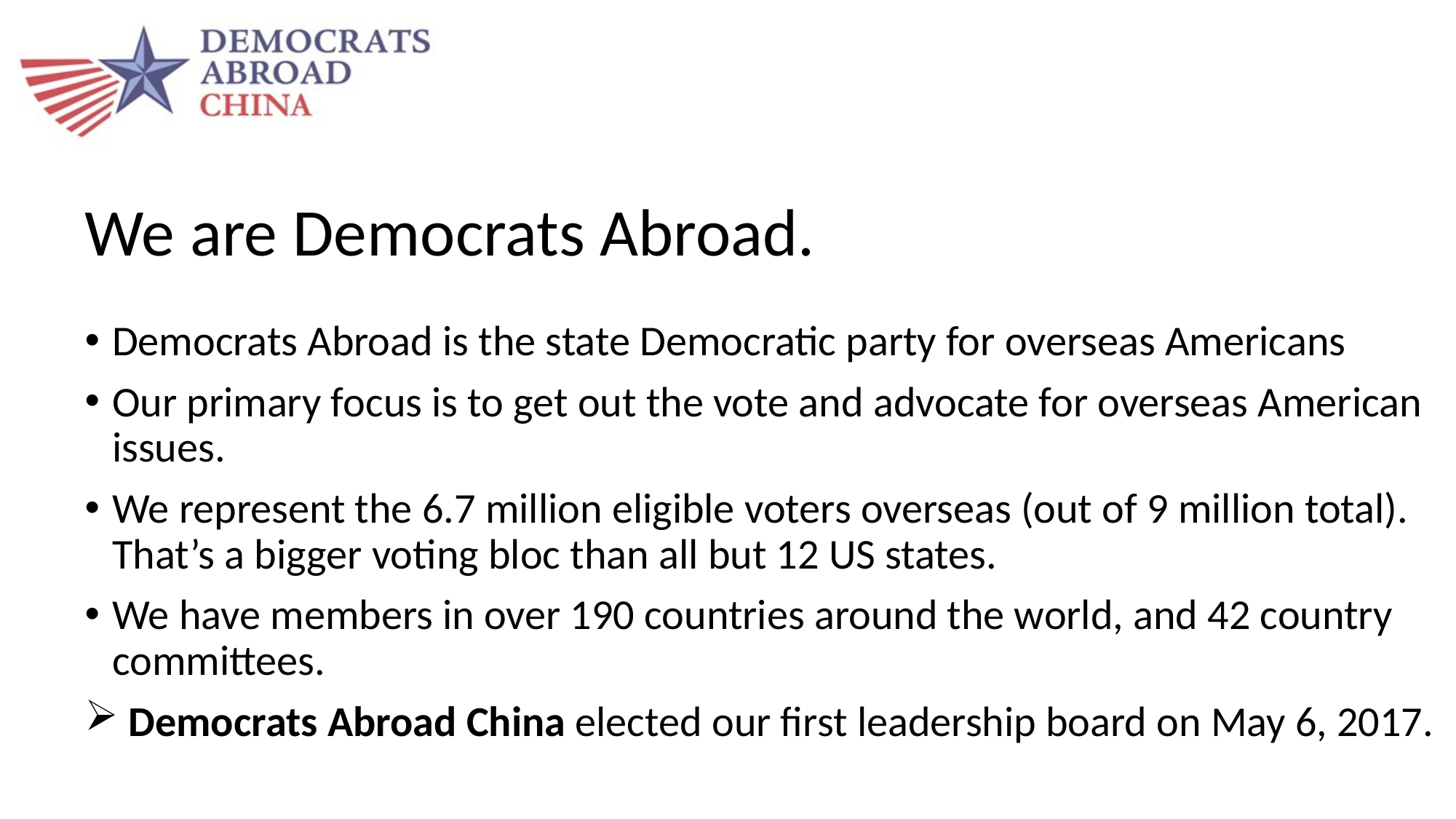

# We are Democrats Abroad.
Democrats Abroad is the state Democratic party for overseas Americans
Our primary focus is to get out the vote and advocate for overseas American issues.
We represent the 6.7 million eligible voters overseas (out of 9 million total). That’s a bigger voting bloc than all but 12 US states.
We have members in over 190 countries around the world, and 42 country committees.
 Democrats Abroad China elected our first leadership board on May 6, 2017.